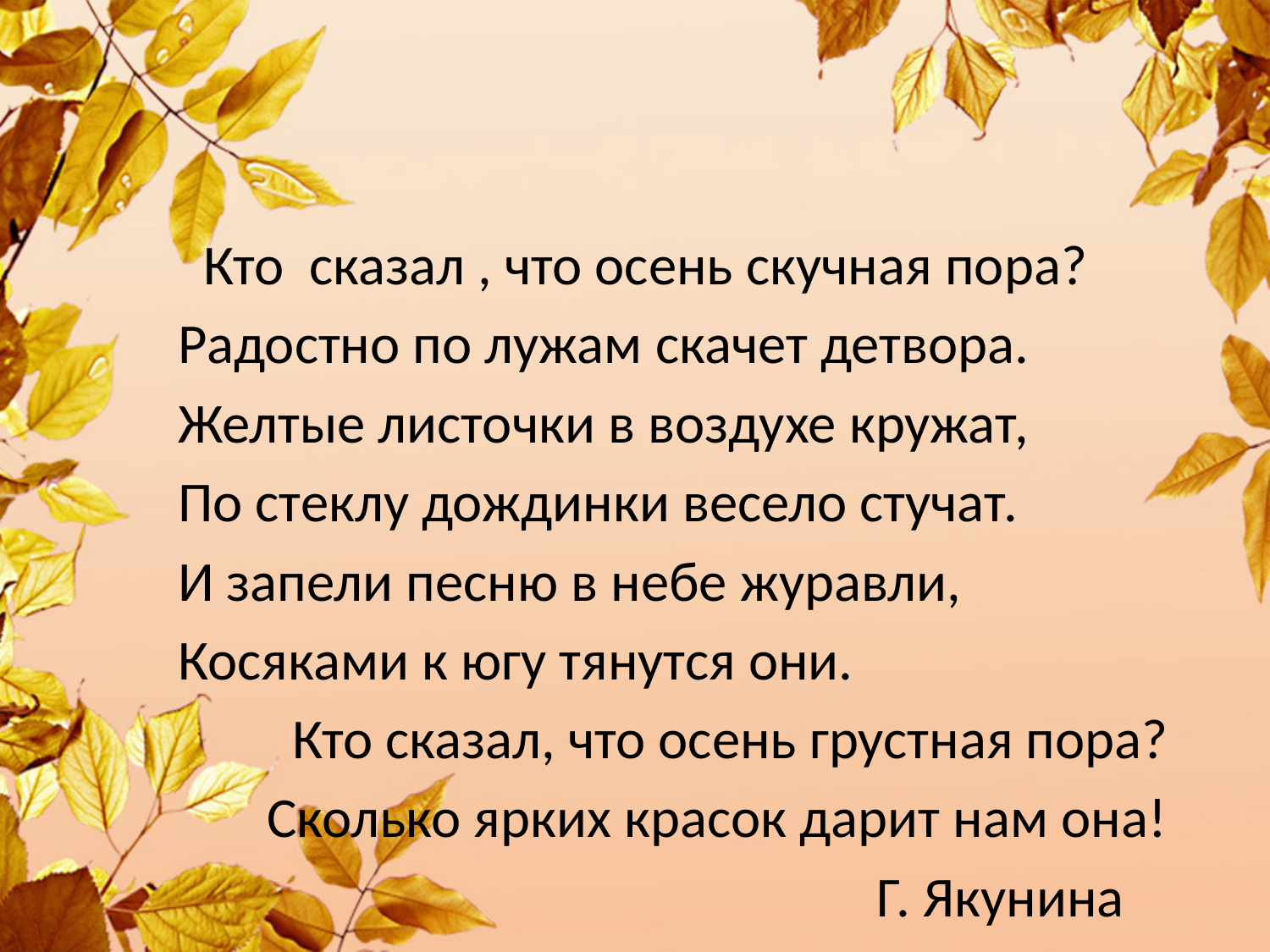

#
          Кто  сказал , что осень скучная пора?
        Радостно по лужам скачет детвора.
        Желтые листочки в воздухе кружат,
        По стеклу дождинки весело стучат.
        И запели песню в небе журавли,
        Косяками к югу тянутся они.
                 Кто сказал, что осень грустная пора?
               Сколько ярких красок дарит нам она!
                                                               Г. Якунина